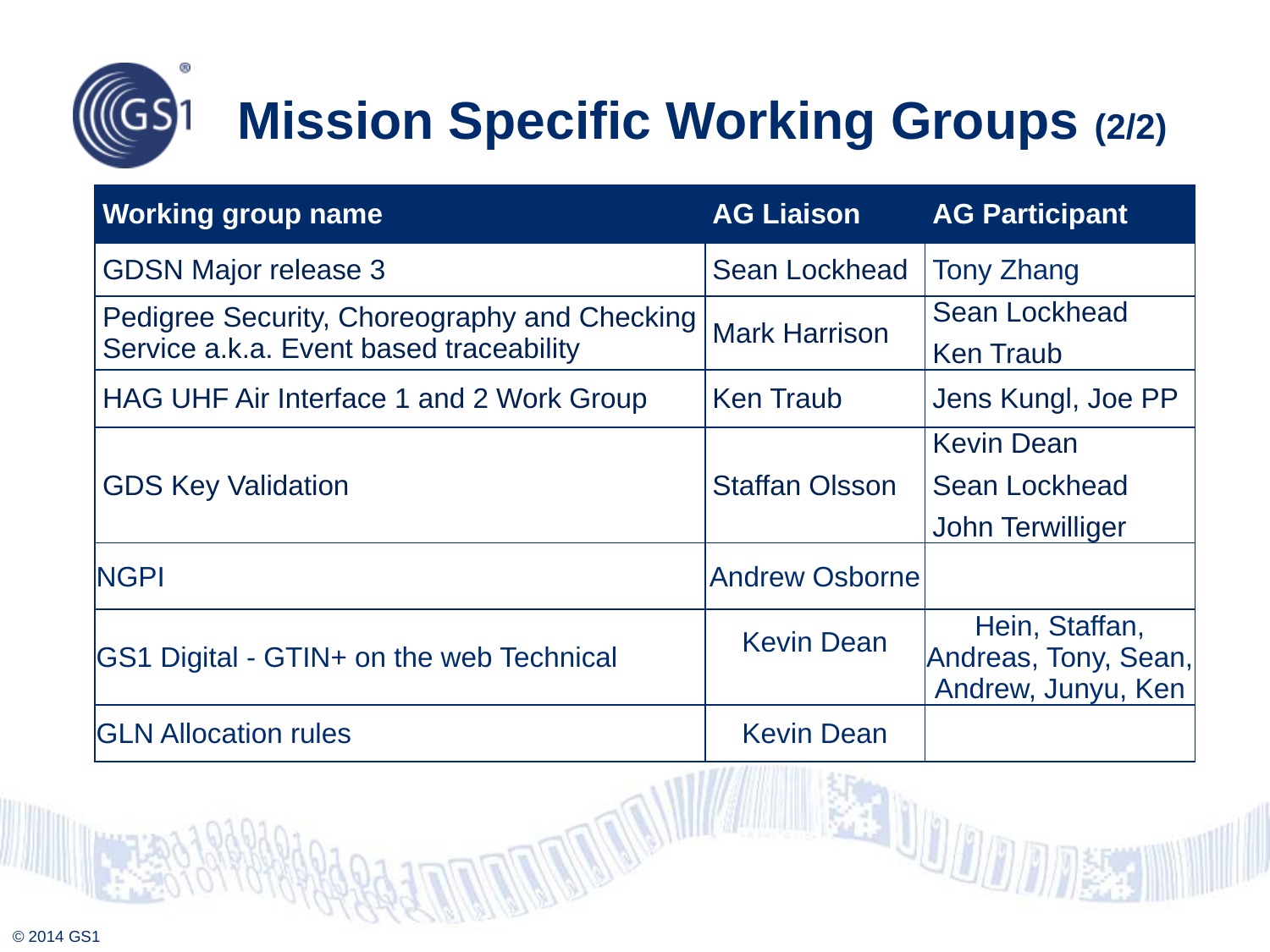

# Mission Specific Working Groups (2/2)
| Working group name | AG Liaison | AG Participant |
| --- | --- | --- |
| GDSN Major release 3 | Sean Lockhead | Tony Zhang |
| Pedigree Security, Choreography and Checking Service a.k.a. Event based traceability | Mark Harrison | Sean Lockhead Ken Traub |
| HAG UHF Air Interface 1 and 2 Work Group | Ken Traub | Jens Kungl, Joe PP |
| GDS Key Validation | Staffan Olsson | Kevin Dean Sean Lockhead John Terwilliger |
| NGPI | Andrew Osborne |  |
| GS1 Digital - GTIN+ on the web Technical | Kevin Dean | Hein, Staffan, Andreas, Tony, Sean, Andrew, Junyu, Ken |
| GLN Allocation rules | Kevin Dean |  |